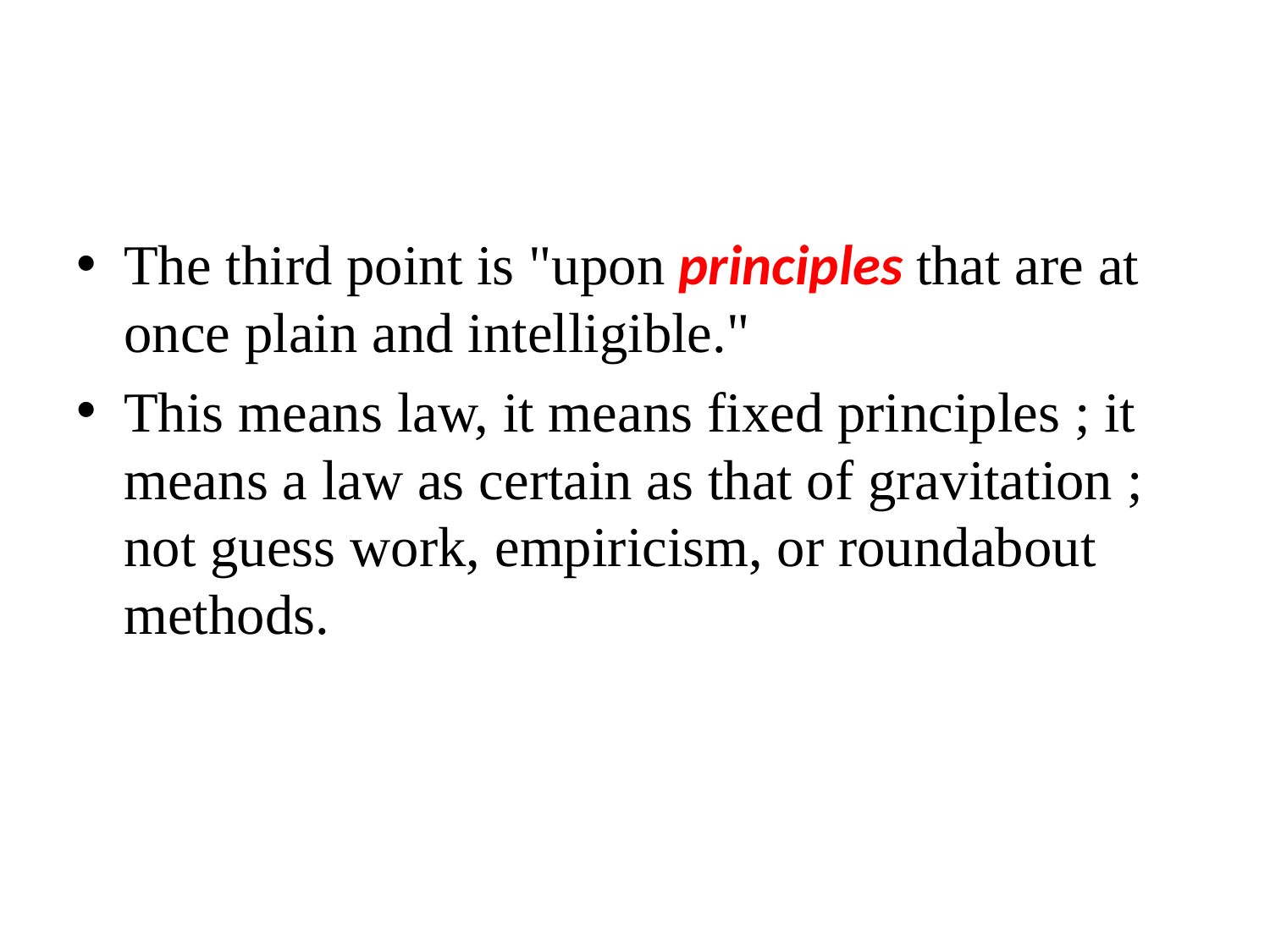

#
The third point is "upon principles that are at once plain and intelligible."
This means law, it means fixed principles ; it means a law as certain as that of gravitation ; not guess work, empiricism, or roundabout methods.